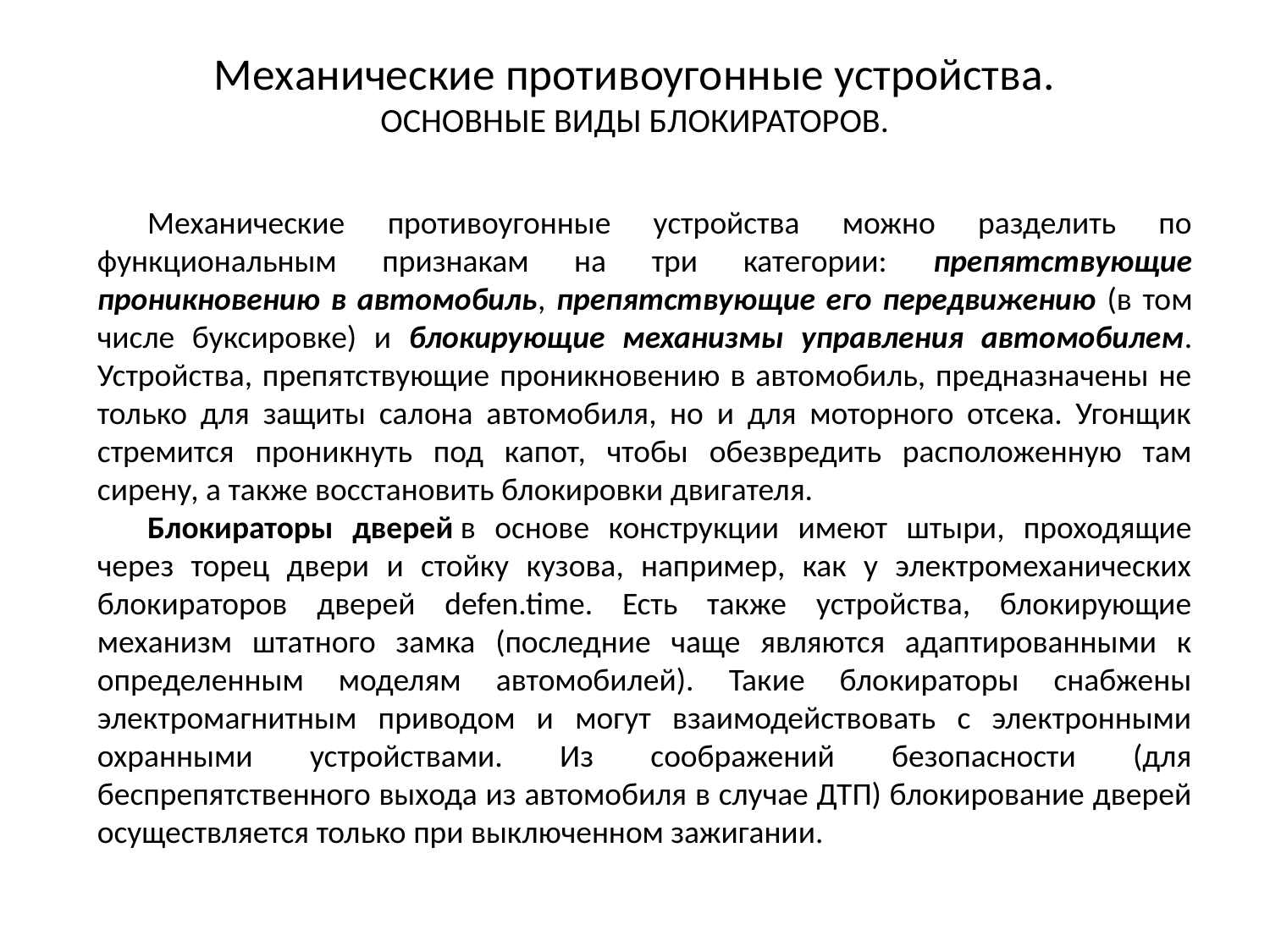

# Механические противоугонные устройства. ОСНОВНЫЕ ВИДЫ БЛОКИРАТОРОВ.
Механические противоугонные устройства можно разделить по функциональным признакам на три категории: препятствующие проникновению в автомобиль, препятствующие его передвижению (в том числе буксировке) и блокирующие механизмы управления автомобилем.
Устройства, препятствующие проникновению в автомобиль, предназначены не только для защиты салона автомобиля, но и для моторного отсека. Угонщик стремится проникнуть под капот, чтобы обезвредить расположенную там сирену, а также восстановить блокировки двигателя.
Блокираторы дверей в основе конструкции имеют штыри, проходящие через торец двери и стойку кузова, например, как у электромеханических блокираторов дверей defen.time. Есть также устройства, блокирующие механизм штатного замка (последние чаще являются адаптированными к определенным моделям автомобилей). Такие блокираторы снабжены электромагнитным приводом и могут взаимодействовать с электронными охранными устройствами. Из соображений безопасности (для беспрепятственного выхода из автомобиля в случае ДТП) блокирование дверей осуществляется только при выключенном зажигании.